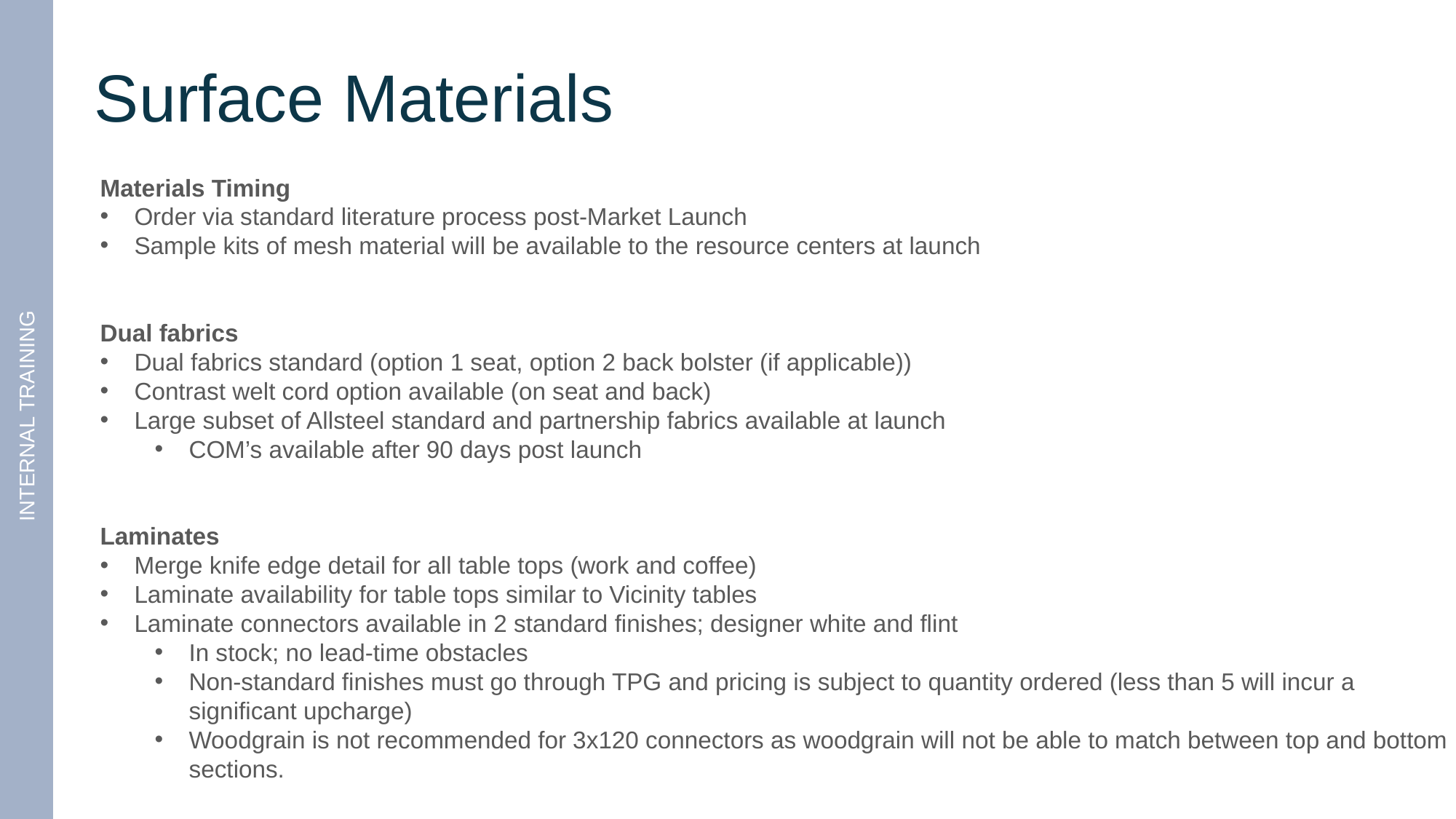

Surface Materials
Materials Timing
Order via standard literature process post-Market Launch
Sample kits of mesh material will be available to the resource centers at launch

Dual fabrics
Dual fabrics standard (option 1 seat, option 2 back bolster (if applicable))
Contrast welt cord option available (on seat and back)
Large subset of Allsteel standard and partnership fabrics available at launch
COM’s available after 90 days post launch

Laminates
Merge knife edge detail for all table tops (work and coffee)
Laminate availability for table tops similar to Vicinity tables
Laminate connectors available in 2 standard finishes; designer white and flint
In stock; no lead-time obstacles
Non-standard finishes must go through TPG and pricing is subject to quantity ordered (less than 5 will incur a significant upcharge)
Woodgrain is not recommended for 3x120 connectors as woodgrain will not be able to match between top and bottom sections.
INTERNAL TRAINING